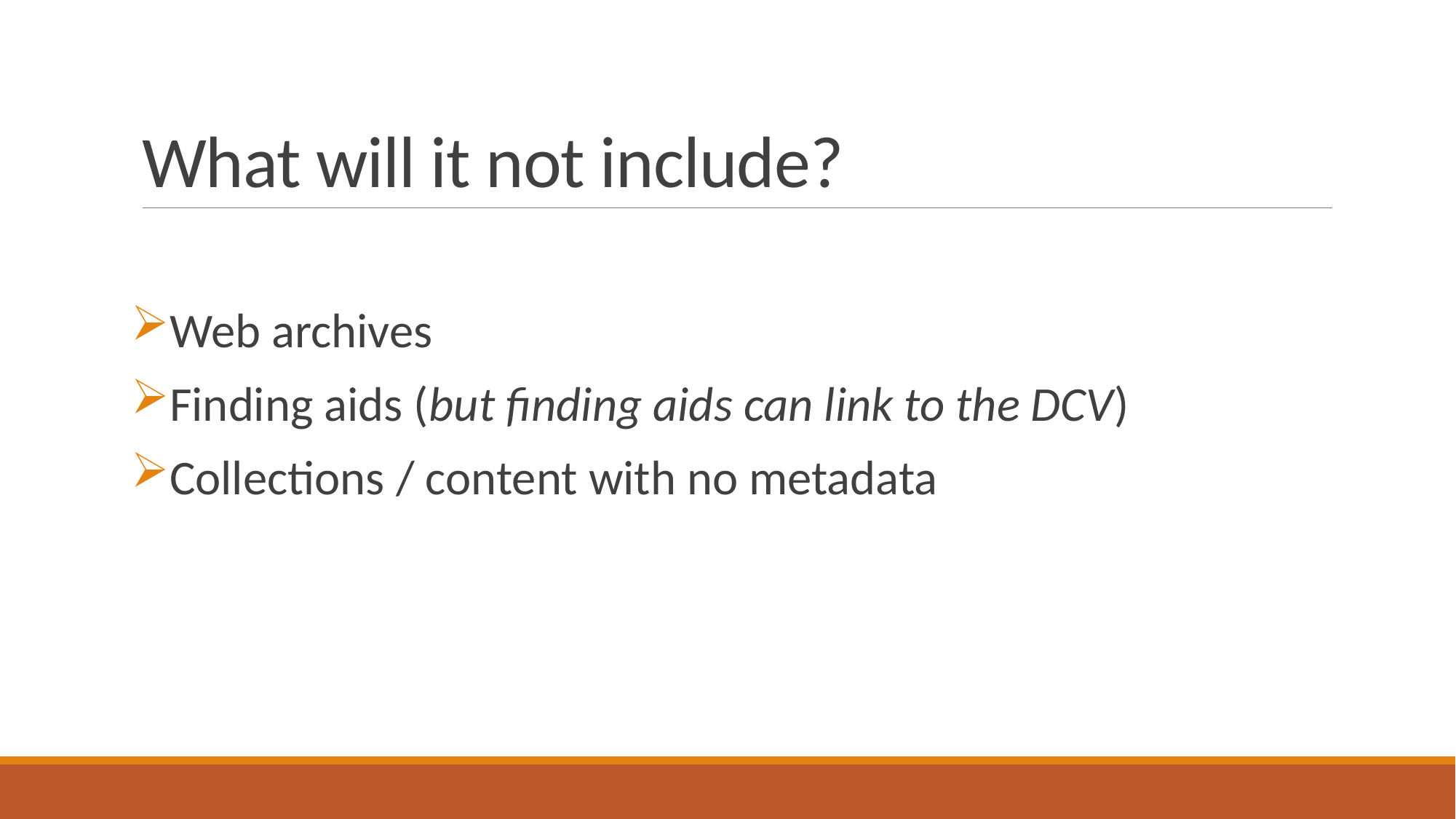

# What will it not include?

Web archives
Finding aids (but finding aids can link to the DCV)
Collections / content with no metadata